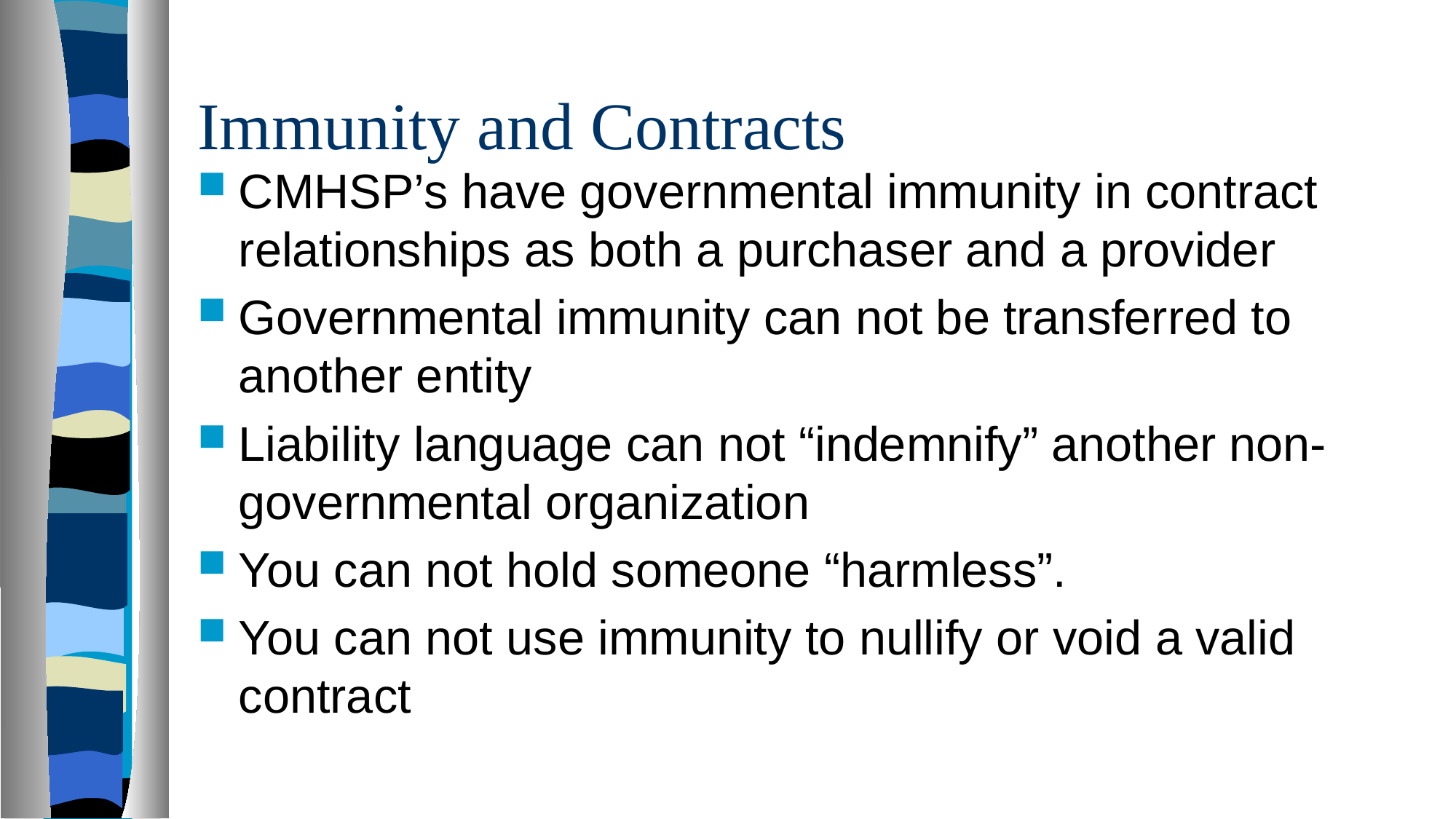

# Immunity and Contracts
CMHSP’s have governmental immunity in contract relationships as both a purchaser and a provider
Governmental immunity can not be transferred to another entity
Liability language can not “indemnify” another non-governmental organization
You can not hold someone “harmless”.
You can not use immunity to nullify or void a valid contract